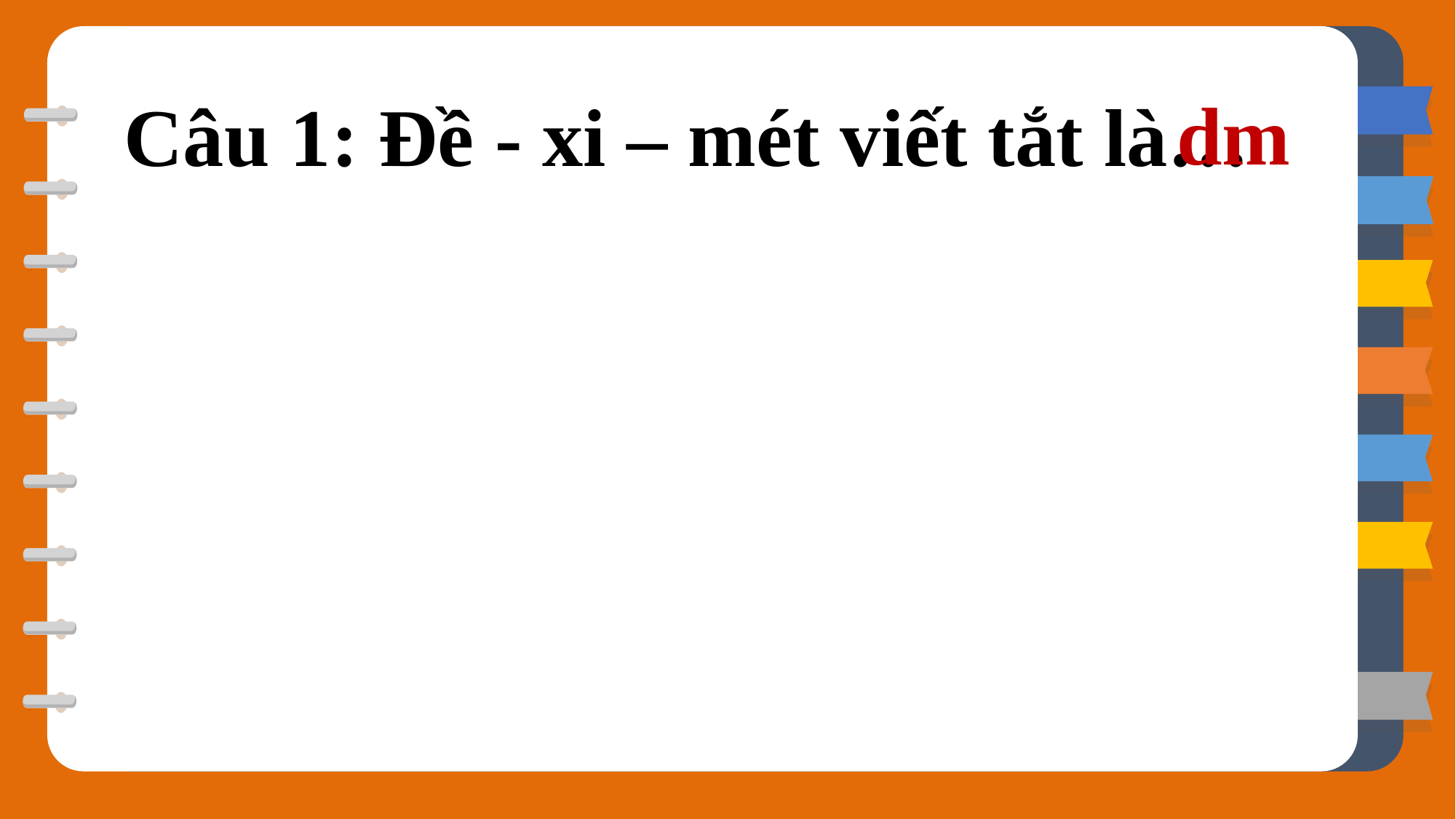

dm
Câu 1: Đề - xi – mét viết tắt là…